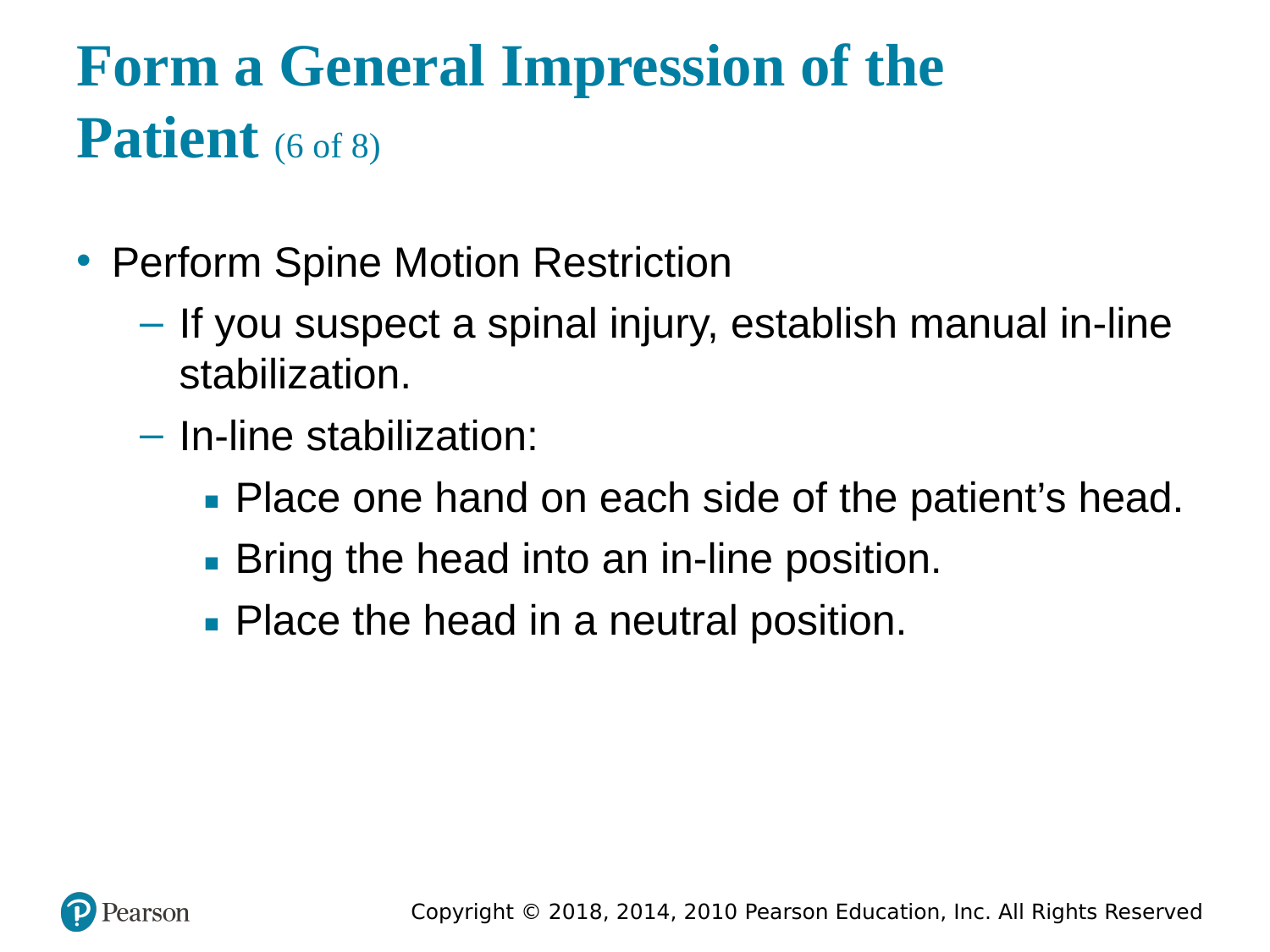

# Form a General Impression of the Patient (6 of 8)
Perform Spine Motion Restriction
If you suspect a spinal injury, establish manual in-line stabilization.
In-line stabilization:
Place one hand on each side of the patient’s head.
Bring the head into an in-line position.
Place the head in a neutral position.